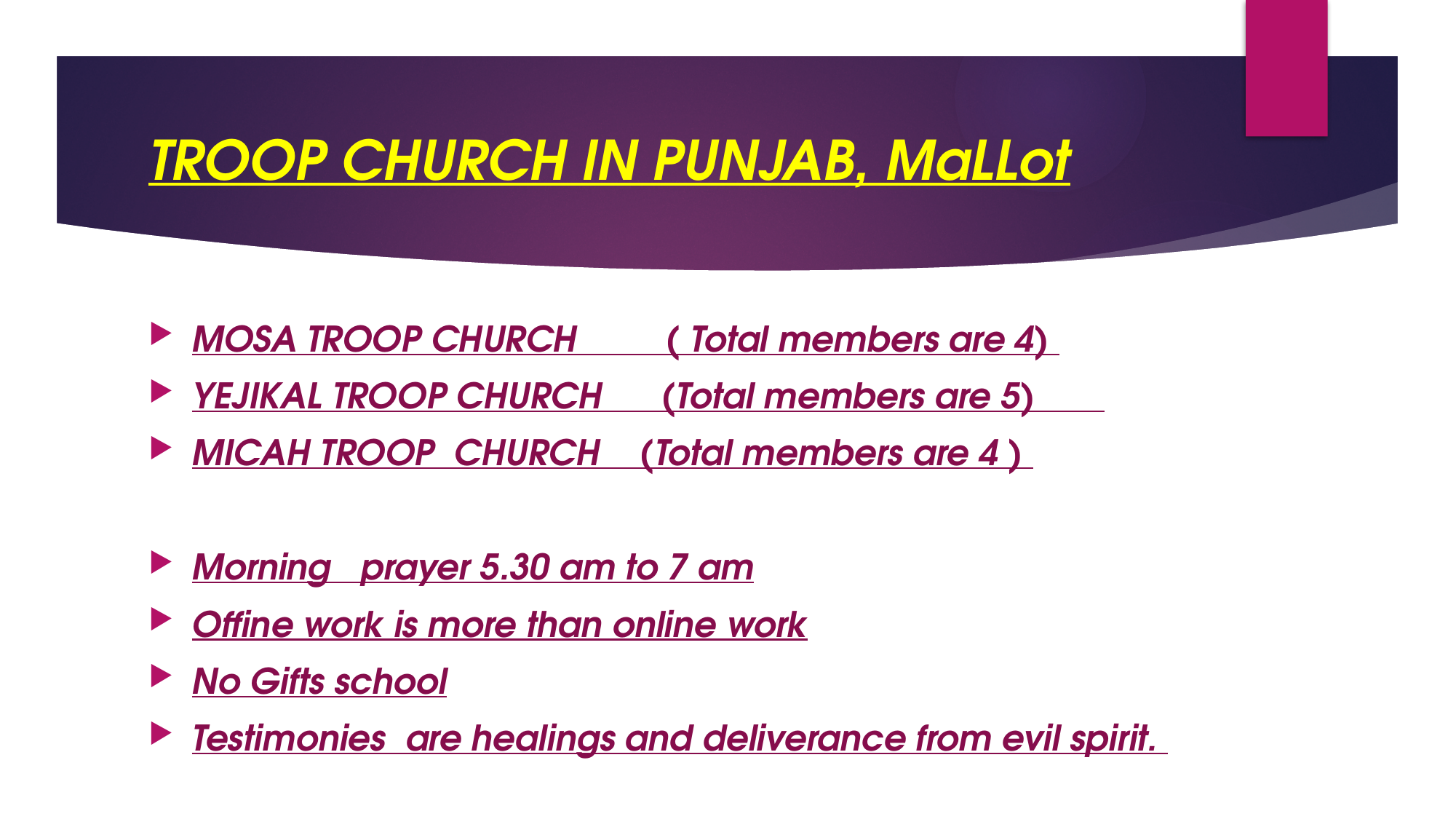

# TROOP CHURCH IN PUNJAB, MaLLot
MOSA TROOP CHURCH         ( Total members are 4)
YEJIKAL TROOP CHURCH      (Total members are 5)
MICAH TROOP  CHURCH    (Total members are 4 )

Morning   prayer 5.30 am to 7 am
Offine work is more than online work
No Gifts school
Testimonies  are healings and deliverance from evil spirit.